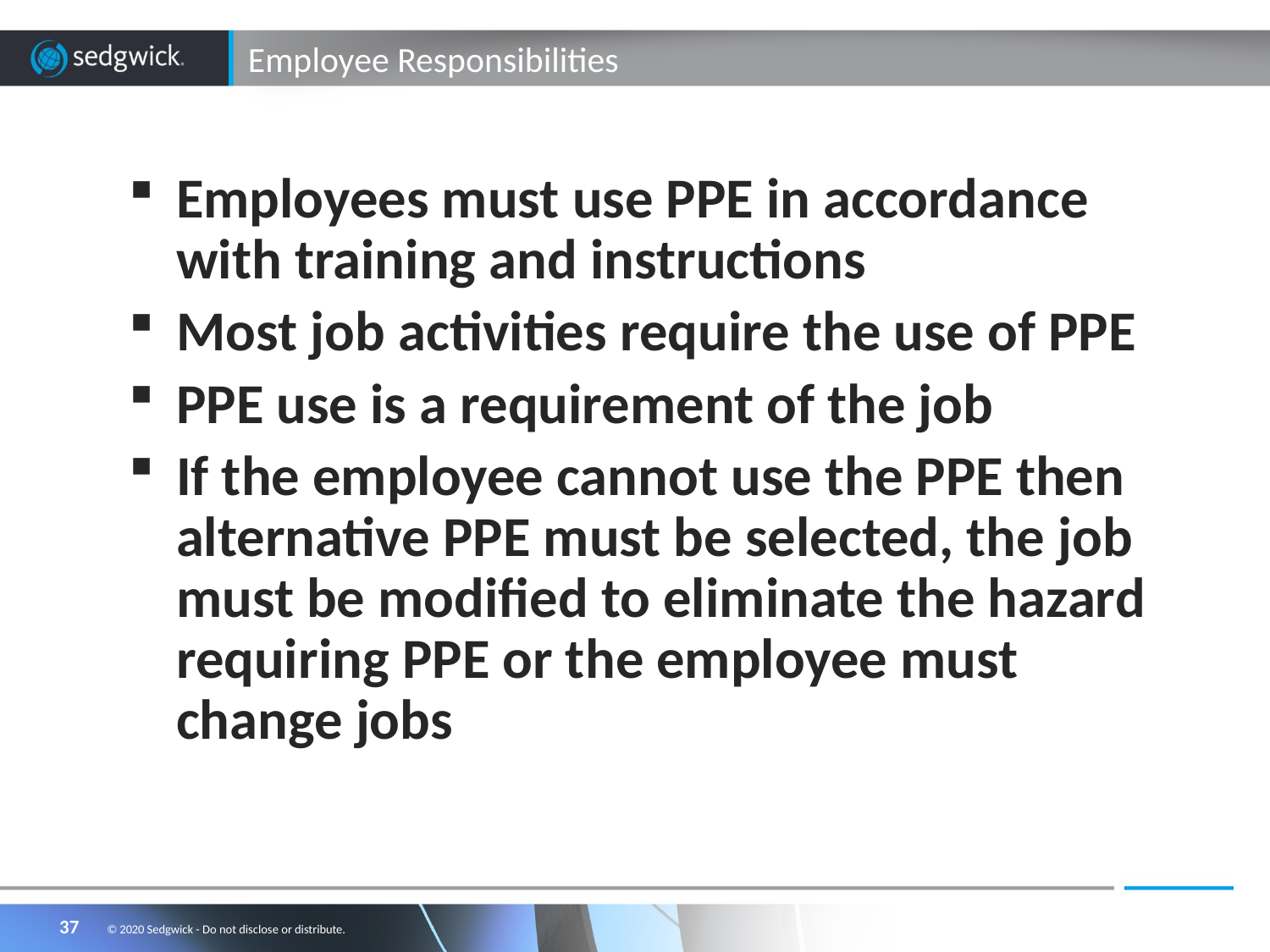

# Employee Responsibilities
Employees must use PPE in accordance with training and instructions
Most job activities require the use of PPE
PPE use is a requirement of the job
If the employee cannot use the PPE then alternative PPE must be selected, the job must be modified to eliminate the hazard requiring PPE or the employee must change jobs